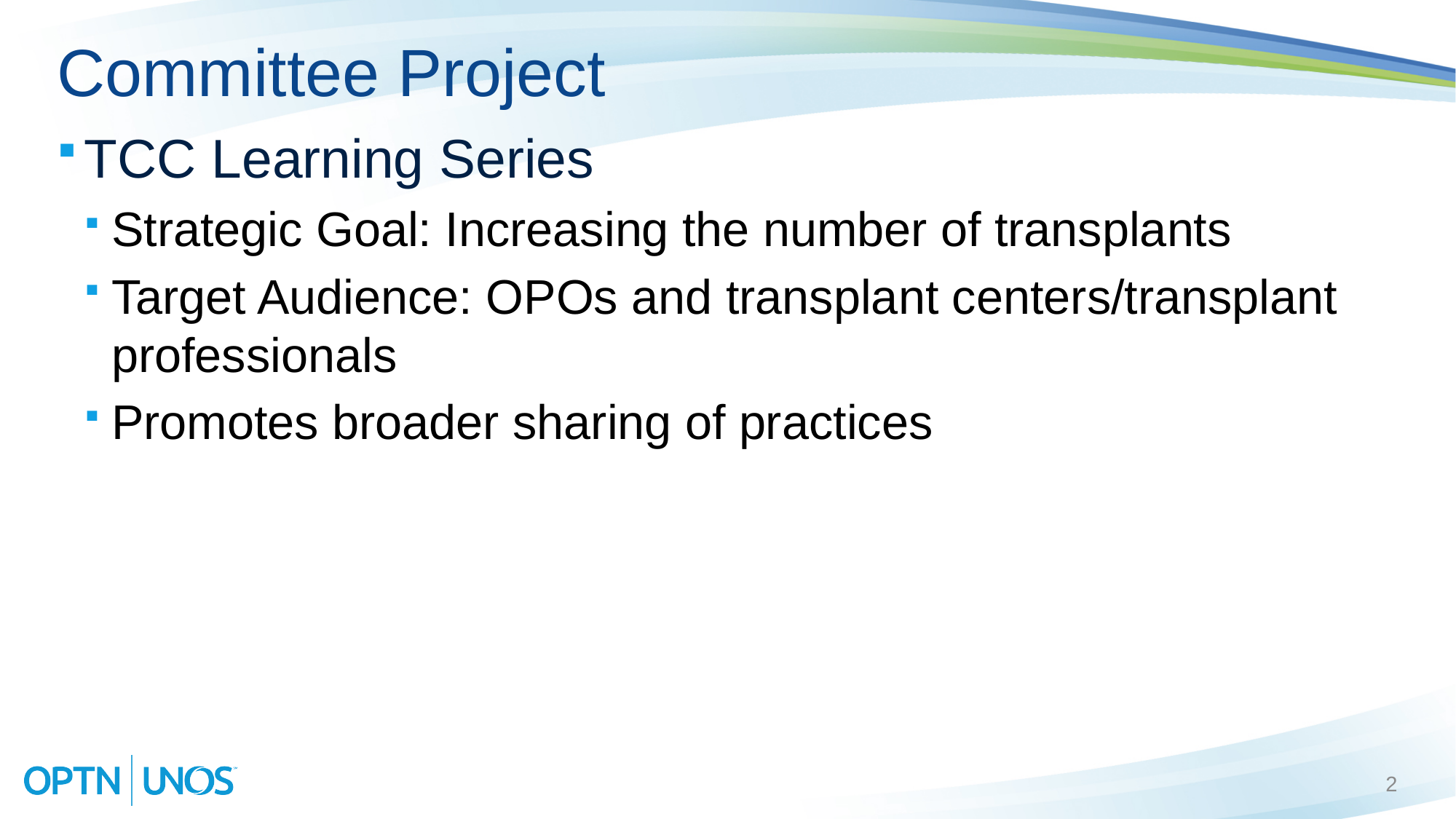

# Committee Project
TCC Learning Series
Strategic Goal: Increasing the number of transplants
Target Audience: OPOs and transplant centers/transplant professionals
Promotes broader sharing of practices

2